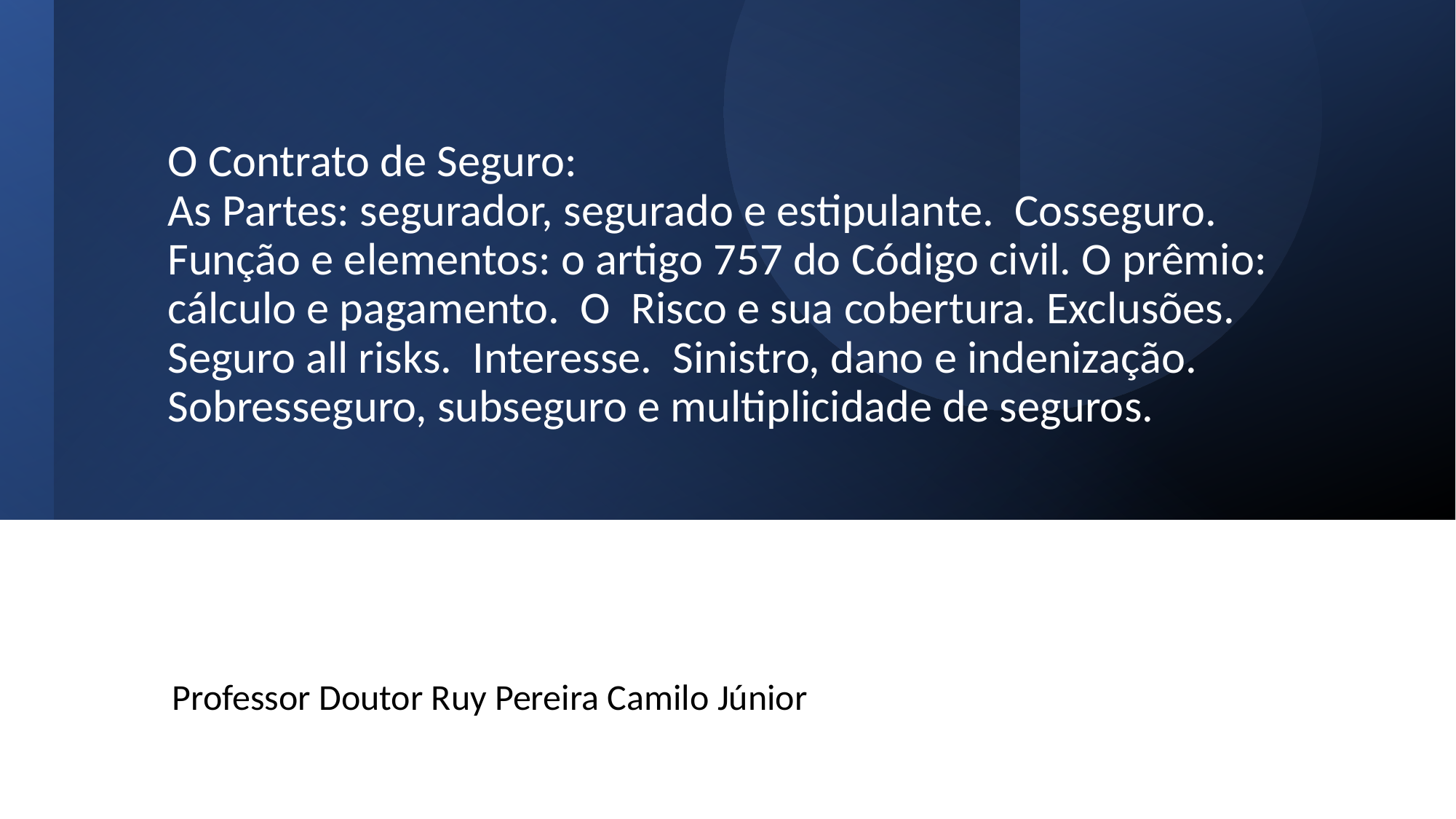

# O Contrato de Seguro: As Partes: segurador, segurado e estipulante.  Cosseguro. Função e elementos: o artigo 757 do Código civil. O prêmio: cálculo e pagamento.  O  Risco e sua cobertura. Exclusões. Seguro all risks.  Interesse.  Sinistro, dano e indenização. Sobresseguro, subseguro e multiplicidade de seguros.

Professor Doutor Ruy Pereira Camilo Júnior